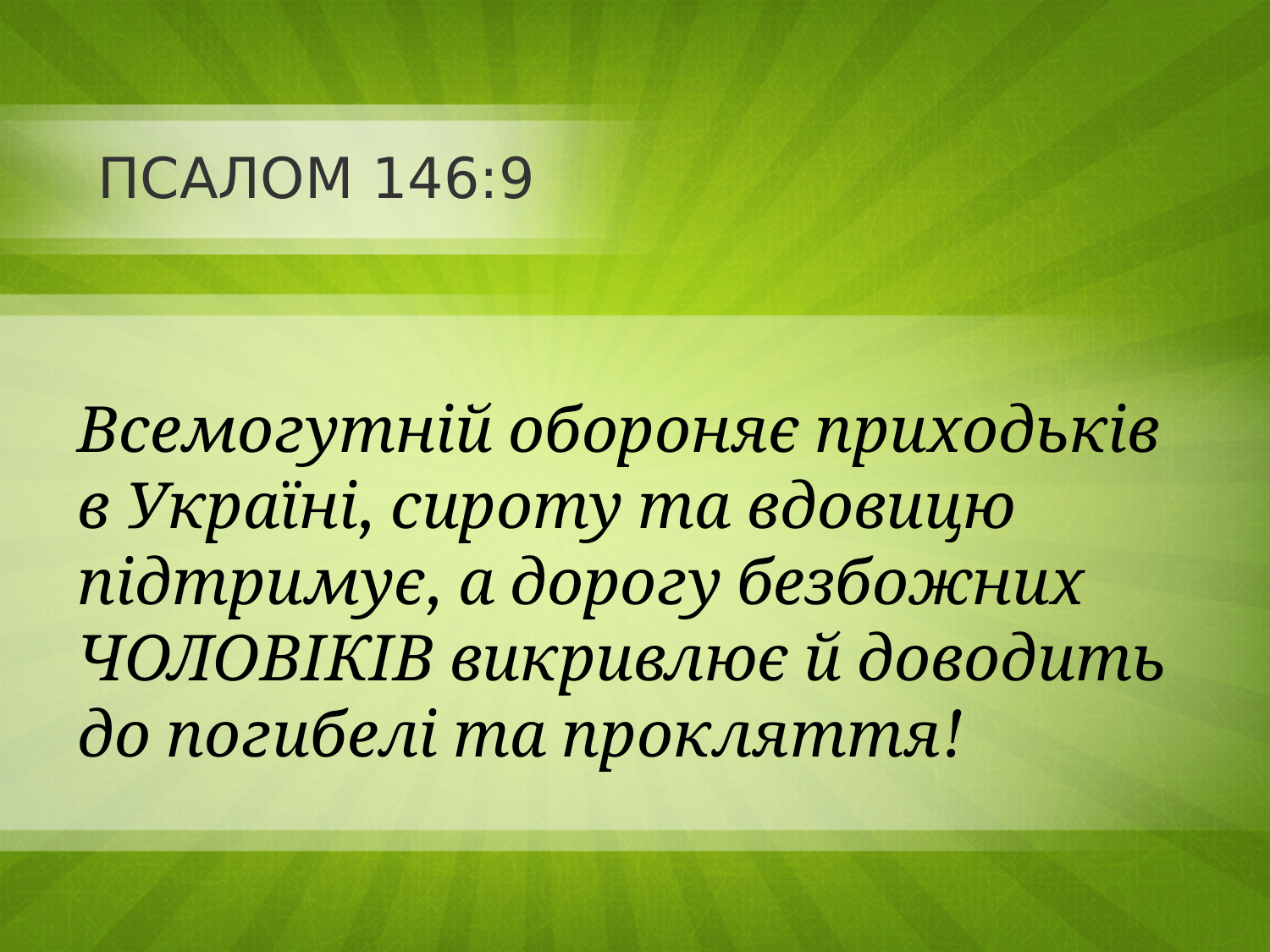

# ПСАЛОМ 146:9

Всемогутній обороняє приходьків
в Україні, сироту та вдовицю підтримує, а дорогу безбожних ЧОЛОВІКІВ викривлює й доводить до погибелі та прокляття!